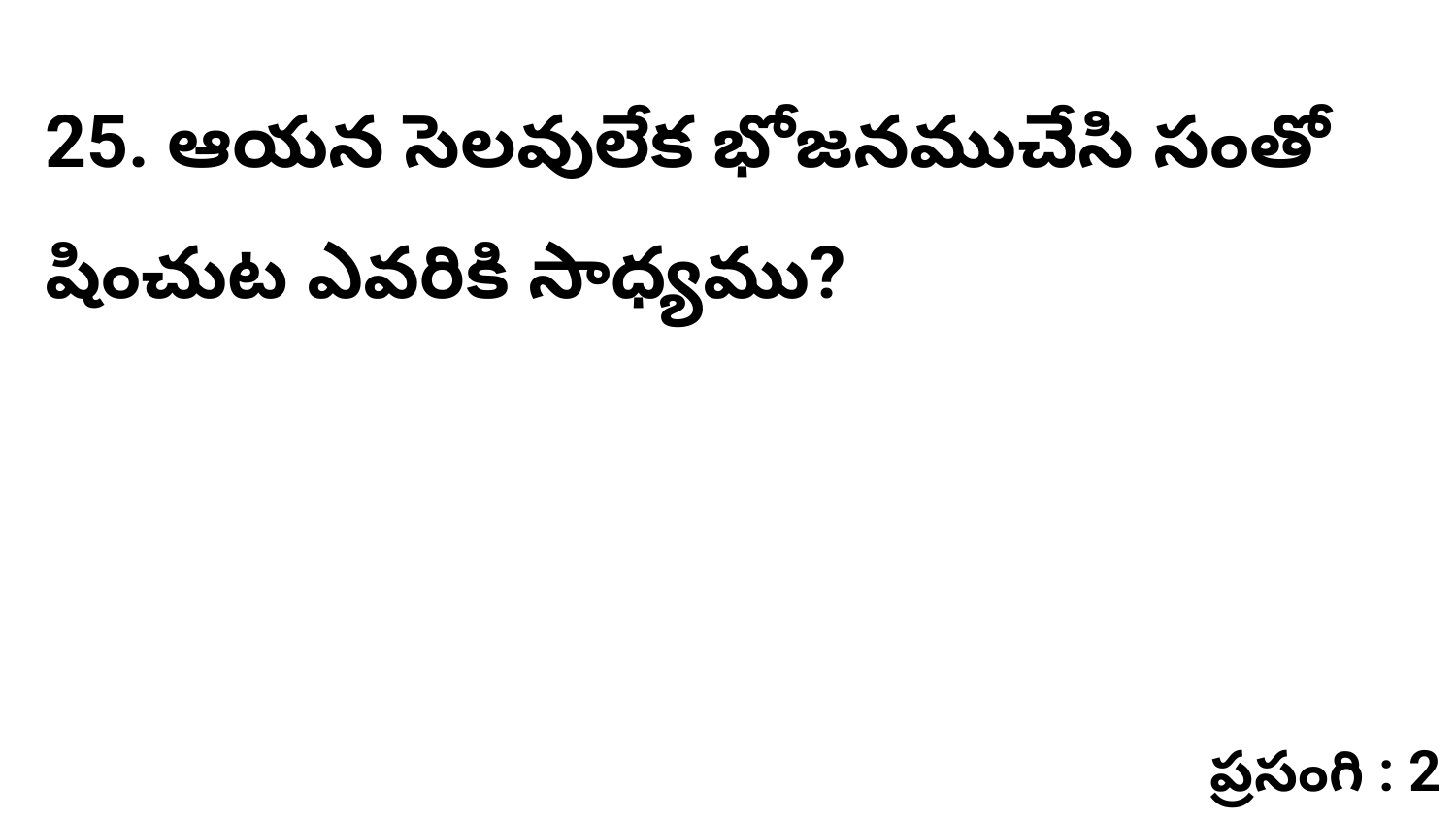

25. ఆయన సెలవులేక భోజనముచేసి సంతో షించుట ఎవరికి సాధ్యము?
ప్రసంగి : 2